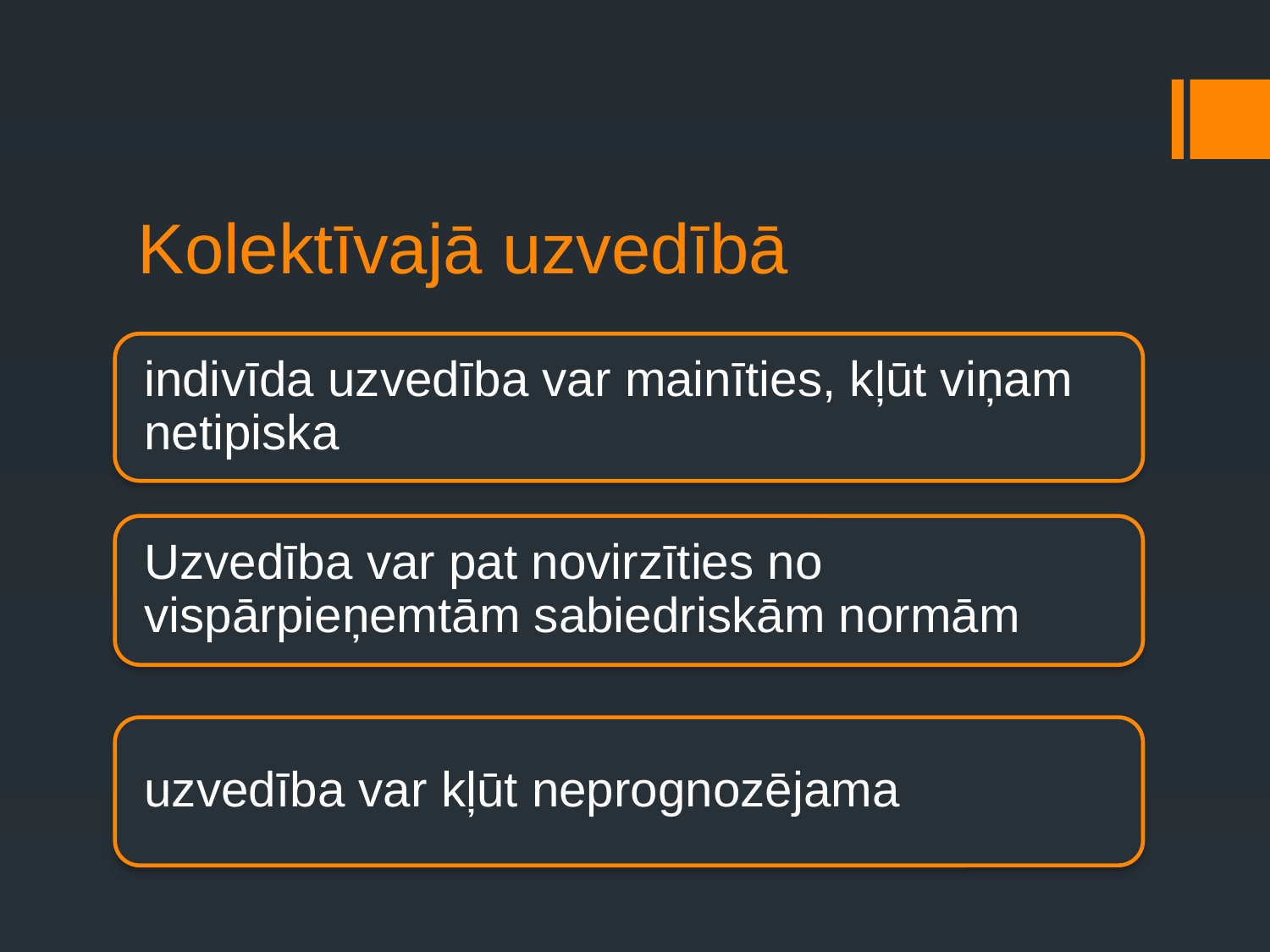

# Kolektīvajā uzvedībā
indivīda uzvedība var mainīties, kļūt viņam netipiska
Uzvedība var pat novirzīties no vispārpieņemtām sabiedriskām normām
uzvedība var kļūt neprognozējama